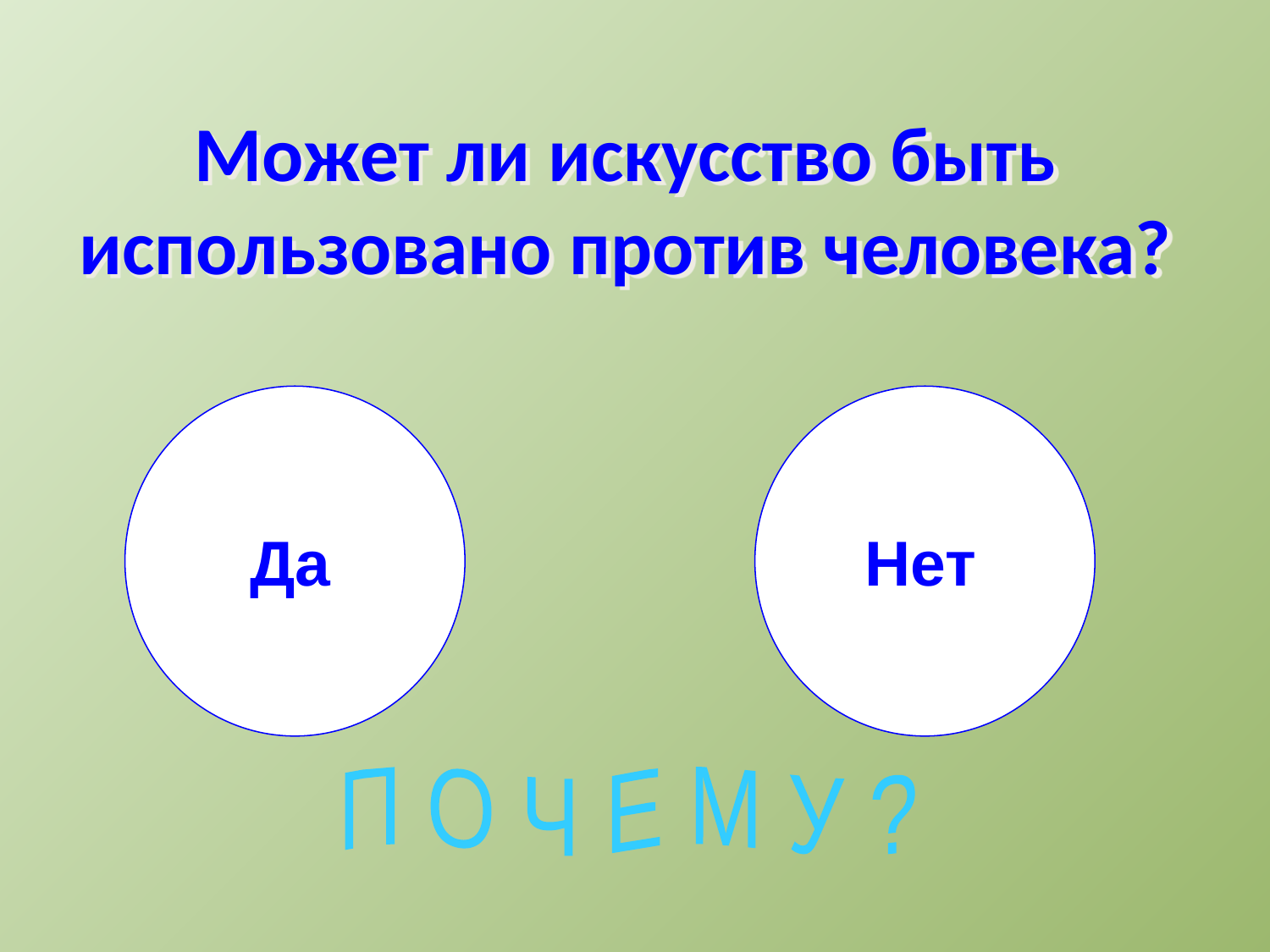

# Может ли искусство быть использовано против человека?
Да
Нет
П О Ч Е М У ?